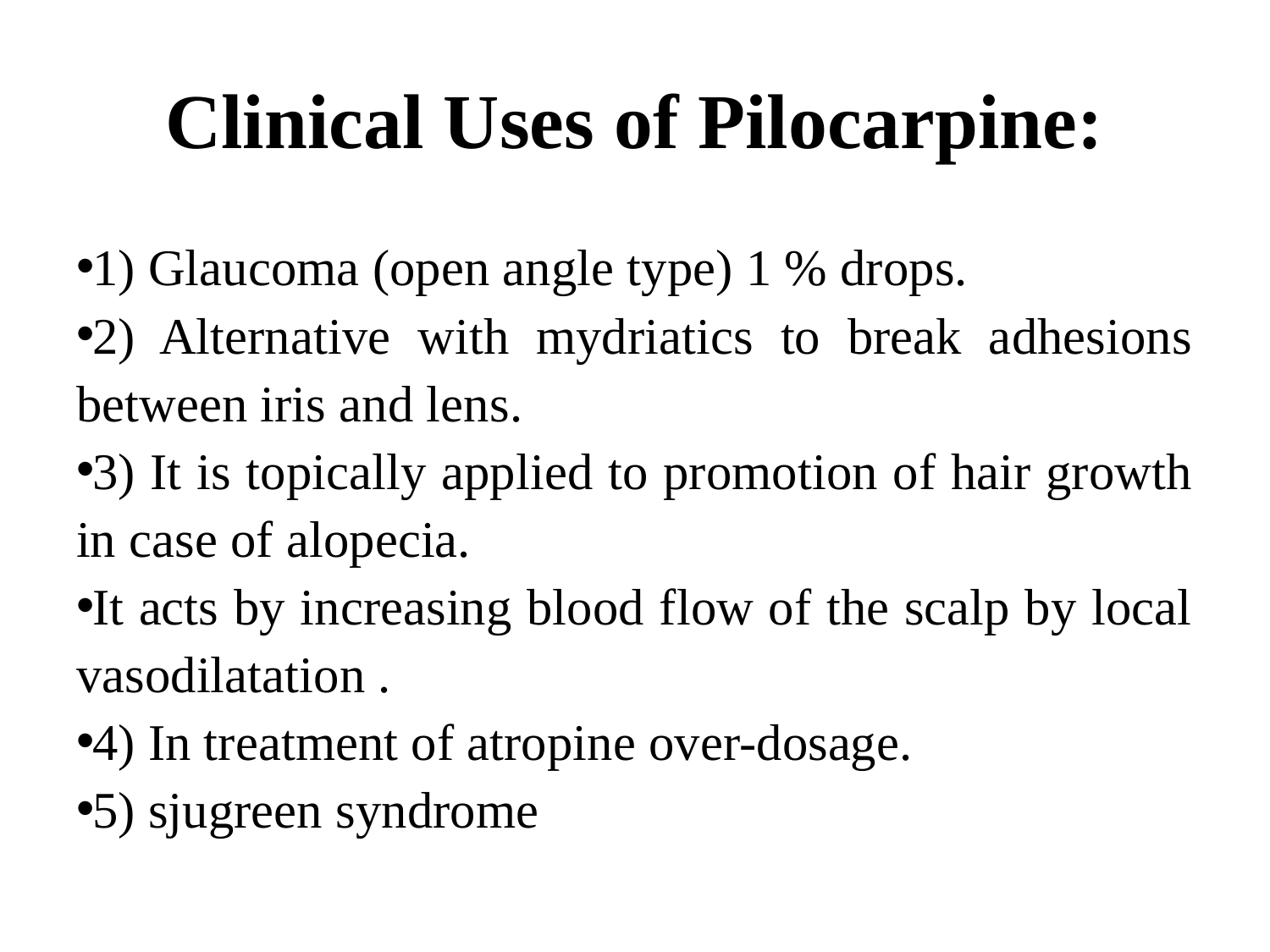

# Clinical Uses of Pilocarpine:
1) Glaucoma (open angle type) 1 % drops.
2) Alternative with mydriatics to break adhesions between iris and lens.
3) It is topically applied to promotion of hair growth in case of alopecia.
It acts by increasing blood flow of the scalp by local vasodilatation .
4) In treatment of atropine over-dosage.
5) sjugreen syndrome